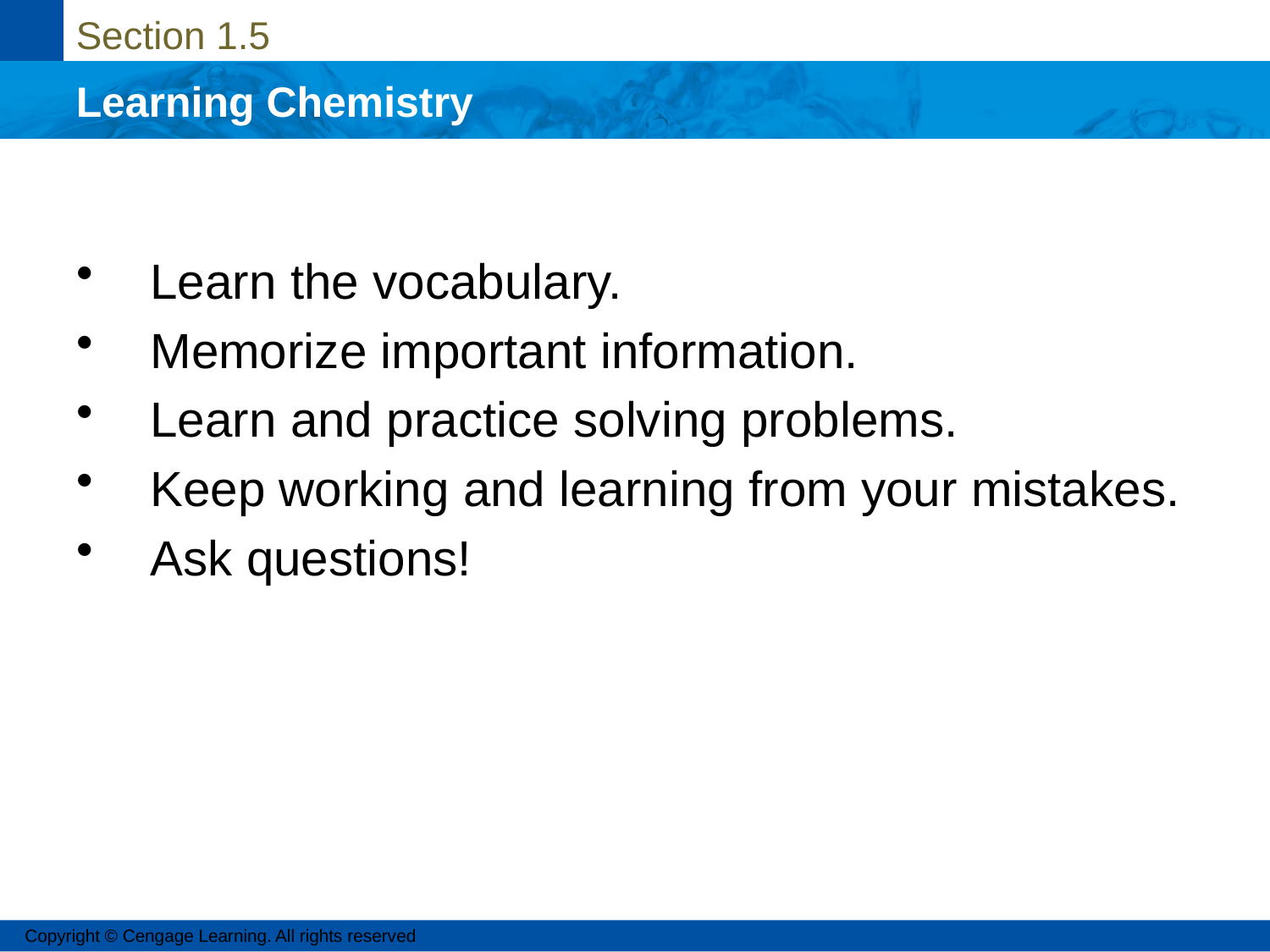

Learn the vocabulary.
Memorize important information.
Learn and practice solving problems.
Keep working and learning from your mistakes.
Ask questions!
Copyright © Cengage Learning. All rights reserved